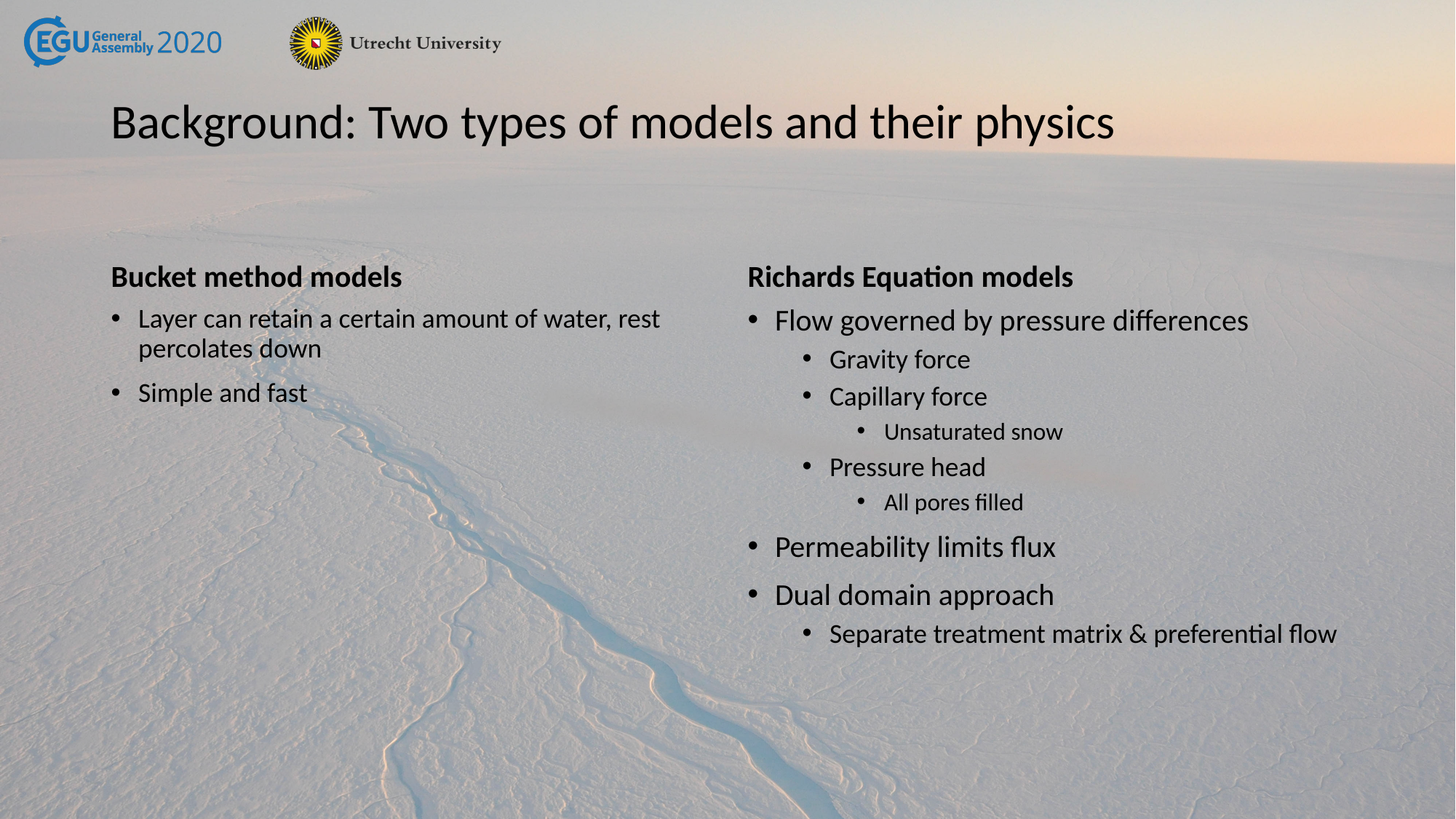

# Background: Two types of models and their physics
Bucket method models
Richards Equation models
Layer can retain a certain amount of water, rest percolates down
Simple and fast

Flow governed by pressure differences
Gravity force
Capillary force
Unsaturated snow
Pressure head
All pores filled
Permeability limits flux
Dual domain approach
Separate treatment matrix & preferential flow